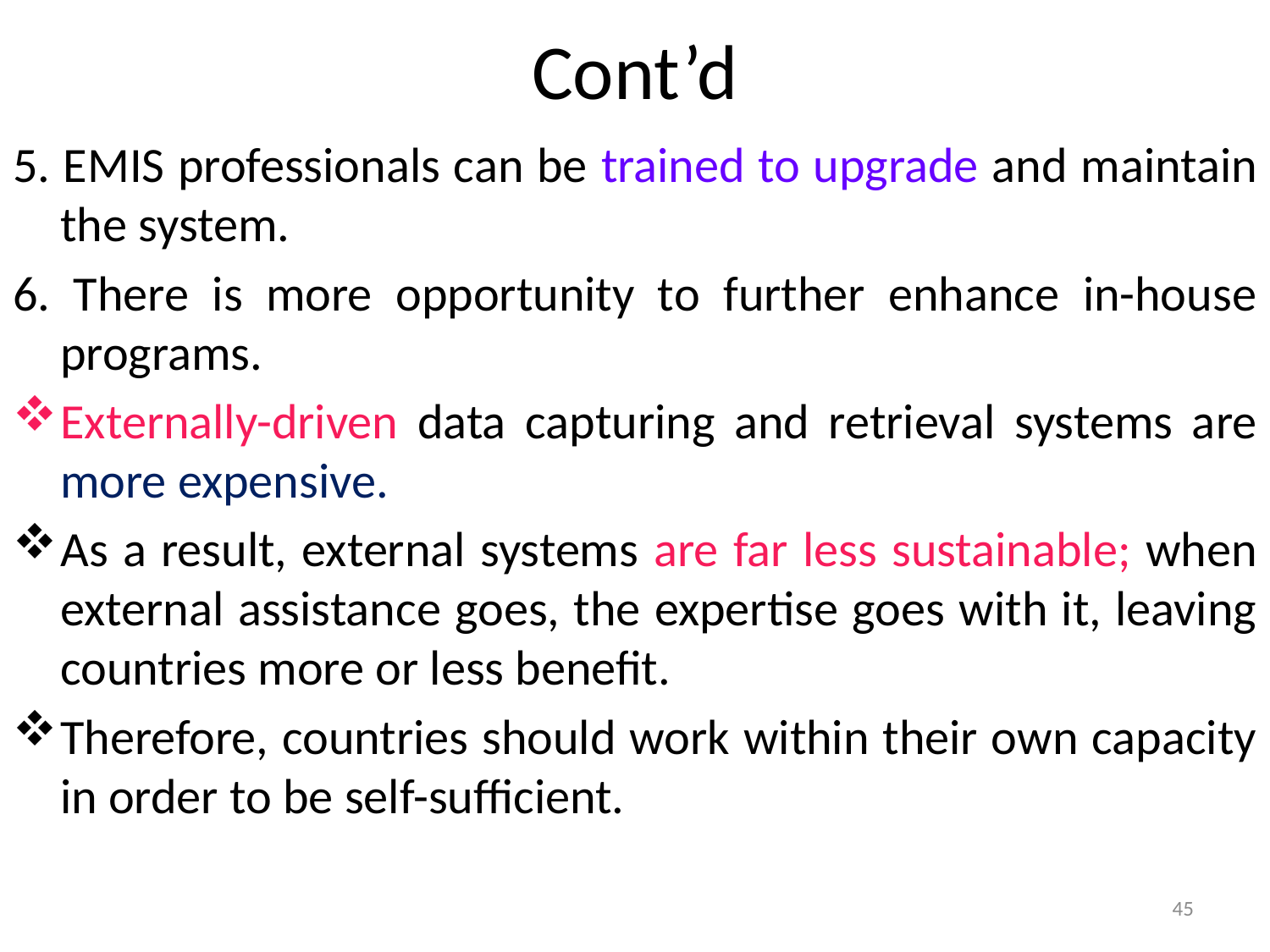

# Cont’d
5. EMIS professionals can be trained to upgrade and maintain the system.
6. There is more opportunity to further enhance in-house programs.
Externally-driven data capturing and retrieval systems are more expensive.
As a result, external systems are far less sustainable; when external assistance goes, the expertise goes with it, leaving countries more or less benefit.
Therefore, countries should work within their own capacity in order to be self-sufficient.

45